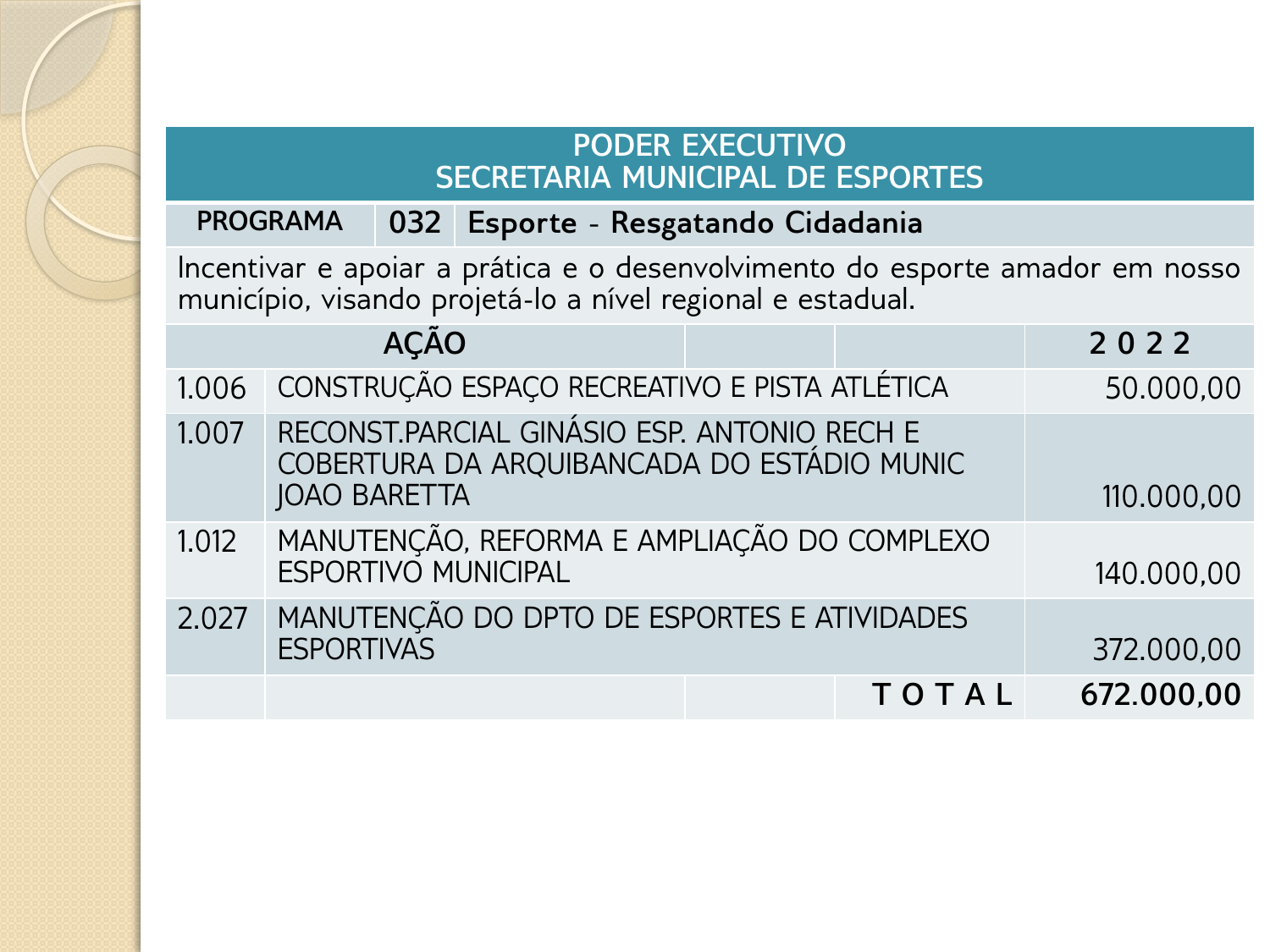

| PODER EXECUTIVO SECRETARIA MUNICIPAL DE ESPORTES |  |  |  |  |  |  |
| --- | --- | --- | --- | --- | --- | --- |
| PROGRAMA |  | 032 | Esporte - Resgatando Cidadania |  |  |  |
| Incentivar e apoiar a prática e o desenvolvimento do esporte amador em nosso município, visando projetá-lo a nível regional e estadual. |  |  |  |  |  |  |
| AÇÃO |  |  |  |  |  | 2 0 2 2 |
| 1.006 | CONSTRUÇÃO ESPAÇO RECREATIVO E PISTA ATLÉTICA |  |  |  |  | 50.000,00 |
| 1.007 | RECONST.PARCIAL GINÁSIO ESP. ANTONIO RECH E COBERTURA DA ARQUIBANCADA DO ESTÁDIO MUNIC JOAO BARETTA |  |  |  |  | 110.000,00 |
| 1.012 | MANUTENÇÃO, REFORMA E AMPLIAÇÃO DO COMPLEXO ESPORTIVO MUNICIPAL |  |  |  |  | 140.000,00 |
| 2.027 | MANUTENÇÃO DO DPTO DE ESPORTES E ATIVIDADES ESPORTIVAS |  |  |  |  | 372.000,00 |
|  |  |  |  |  | T O T A L | 672.000,00 |